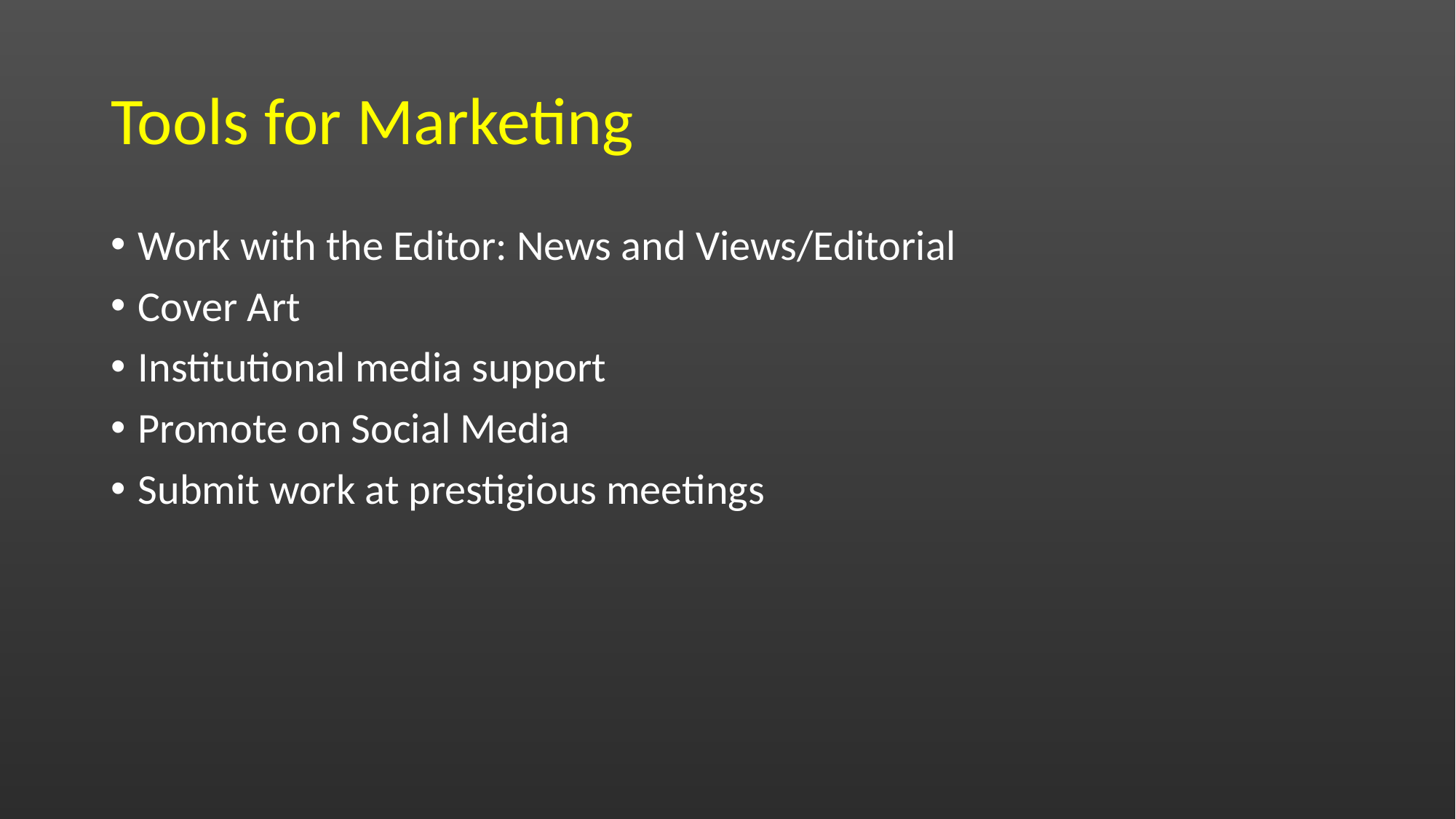

# Tools for Marketing
Work with the Editor: News and Views/Editorial
Cover Art
Institutional media support
Promote on Social Media
Submit work at prestigious meetings